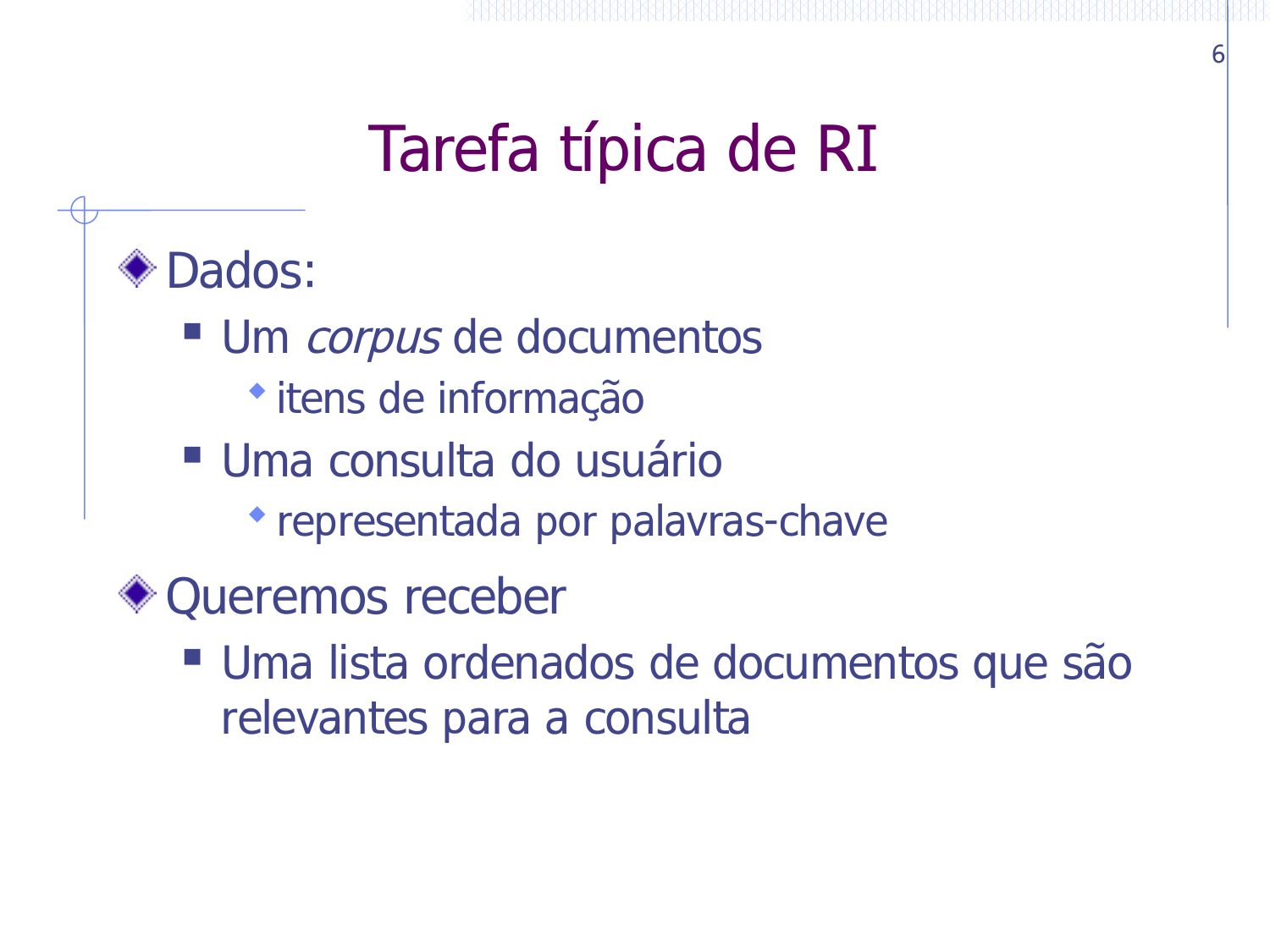

6
# Tarefa típica de RI
Dados:
Um corpus de documentos
itens de informação
Uma consulta do usuário
representada por palavras-chave
Queremos receber
Uma lista ordenados de documentos que são relevantes para a consulta